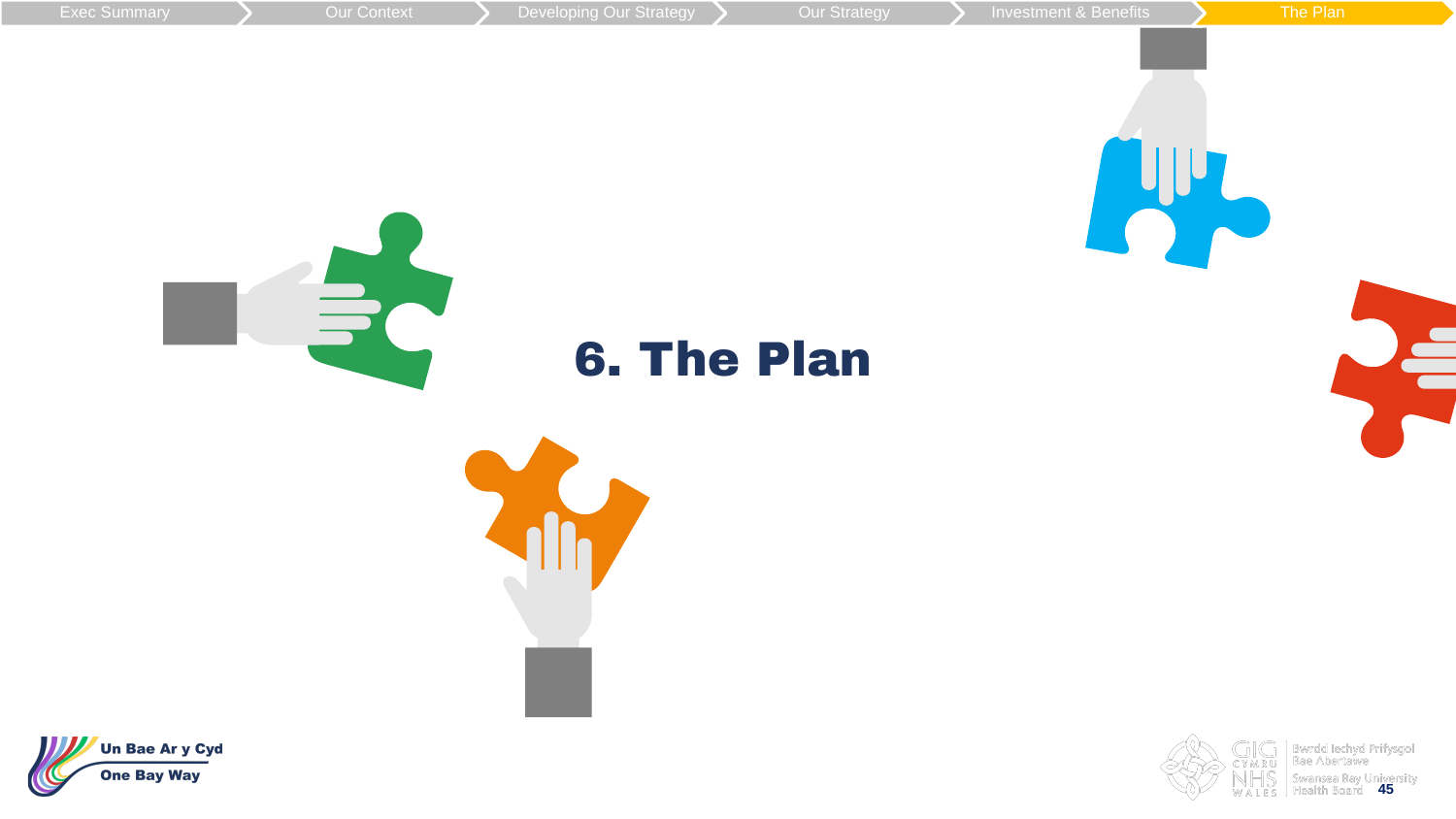

Exec Summary
Our Context
Developing Our Strategy
Our Strategy
Investment & Benefits
The Plan
6. The Plan
45